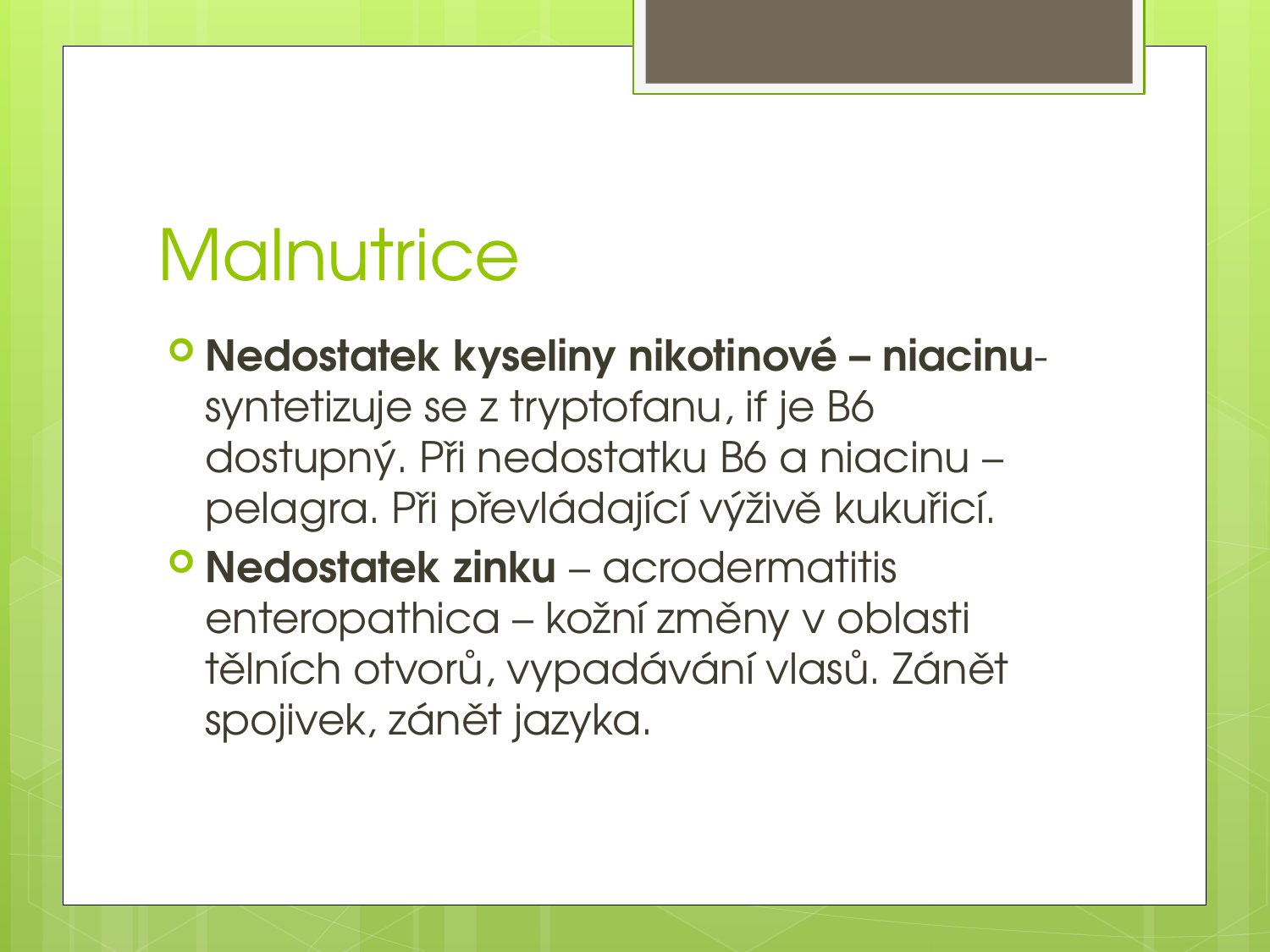

# Malnutrice
Nedostatek kyseliny nikotinové – niacinu-syntetizuje se z tryptofanu, if je B6 dostupný. Při nedostatku B6 a niacinu – pelagra. Při převládající výživě kukuřicí.
Nedostatek zinku – acrodermatitis enteropathica – kožní změny v oblasti tělních otvorů, vypadávání vlasů. Zánět spojivek, zánět jazyka.